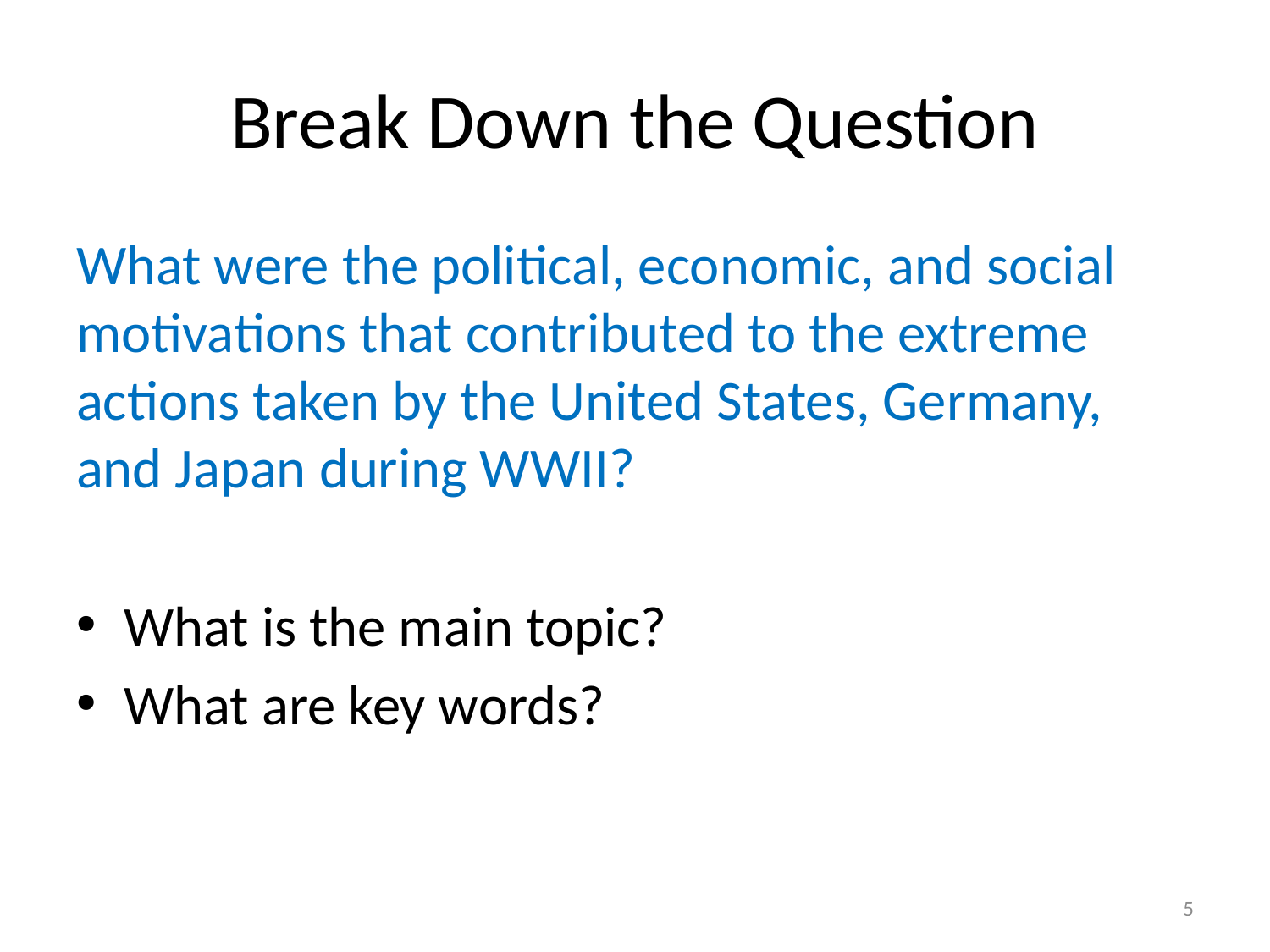

# Break Down the Question
What were the political, economic, and social motivations that contributed to the extreme actions taken by the United States, Germany, and Japan during WWII?

What is the main topic?
What are key words?
5